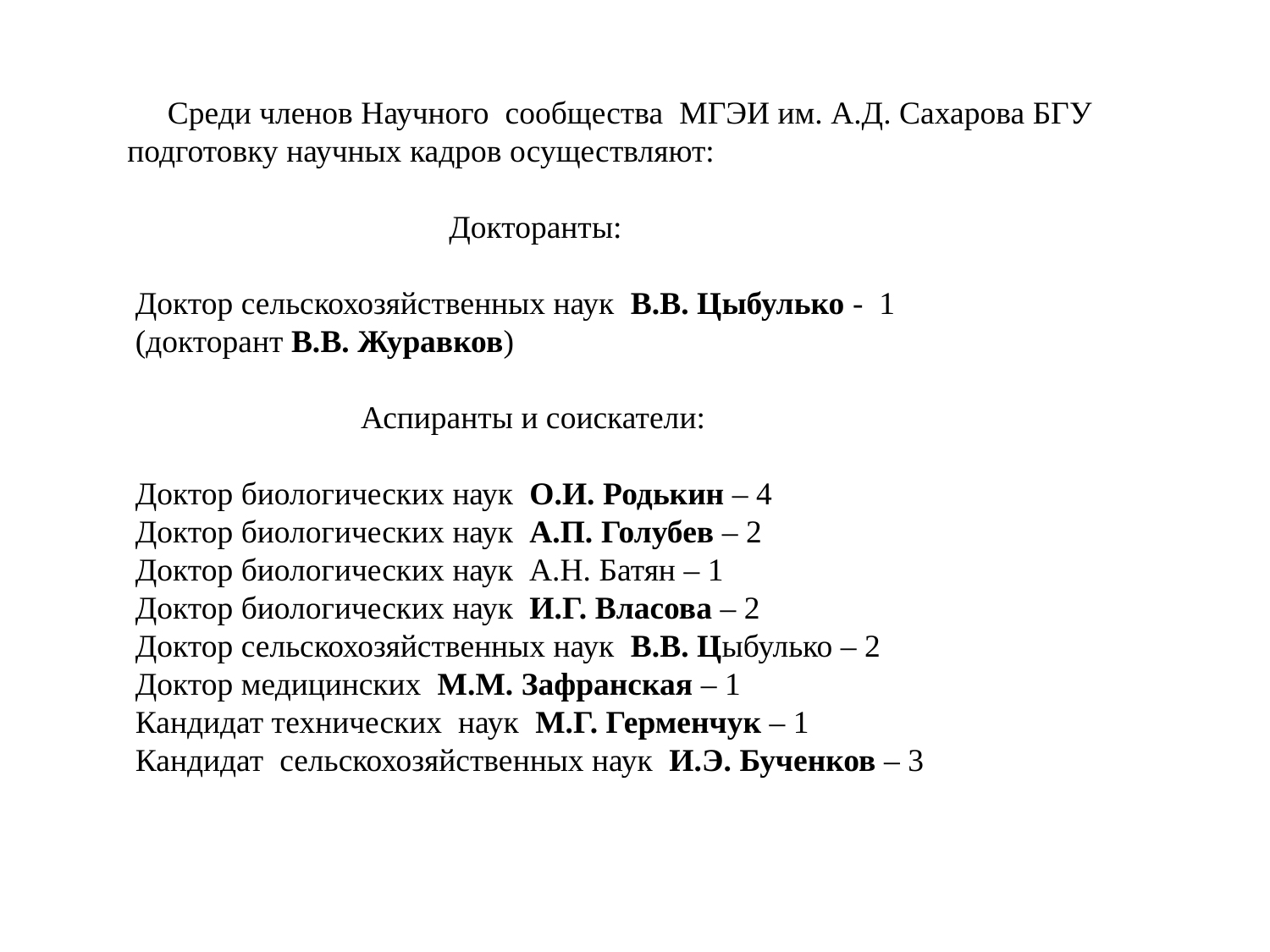

Среди членов Научного  сообщества  МГЭИ им. А.Д. Сахарова БГУ подготовку научных кадров осуществляют:

                                        Докторанты:

 Доктор сельскохозяйственных наук  В.В. Цыбулько -  1
 (докторант В.В. Журавков)

                             Аспиранты и соискатели:

 Доктор биологических наук  О.И. Родькин – 4
 Доктор биологических наук  А.П. Голубев – 2
 Доктор биологических наук  А.Н. Батян – 1
 Доктор биологических наук  И.Г. Власова – 2
 Доктор сельскохозяйственных наук  В.В. Цыбулько – 2
 Доктор медицинских  М.М. Зафранская – 1
 Кандидат технических  наук  М.Г. Герменчук – 1
 Кандидат  сельскохозяйственных наук  И.Э. Бученков – 3